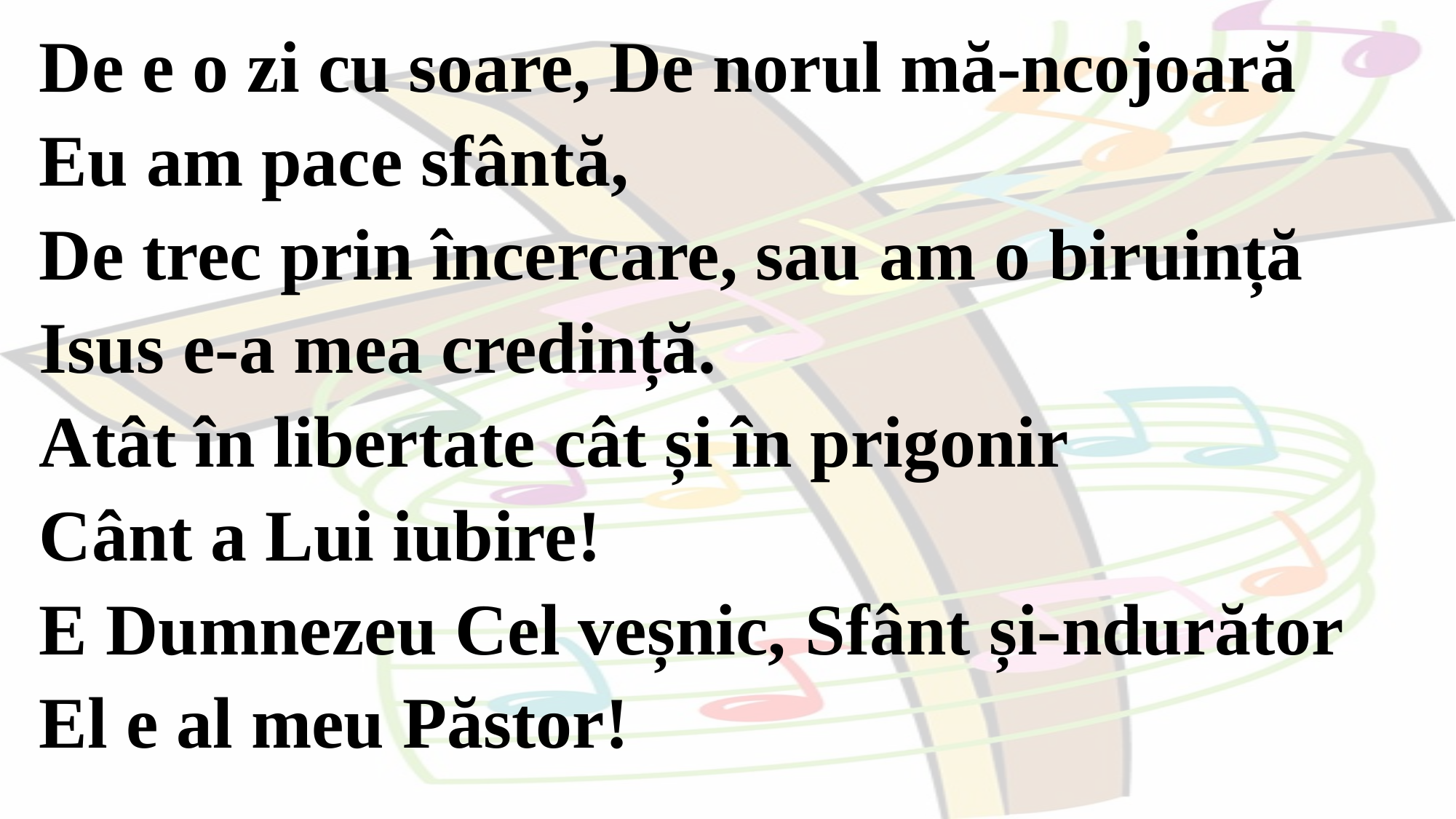

De e o zi cu soare, De norul mă-ncojoară
Eu am pace sfântă,
De trec prin încercare, sau am o biruință
Isus e-a mea credință.
Atât în libertate cât și în prigonir
Cânt a Lui iubire!
E Dumnezeu Cel veșnic, Sfânt și-ndurător
El e al meu Păstor!